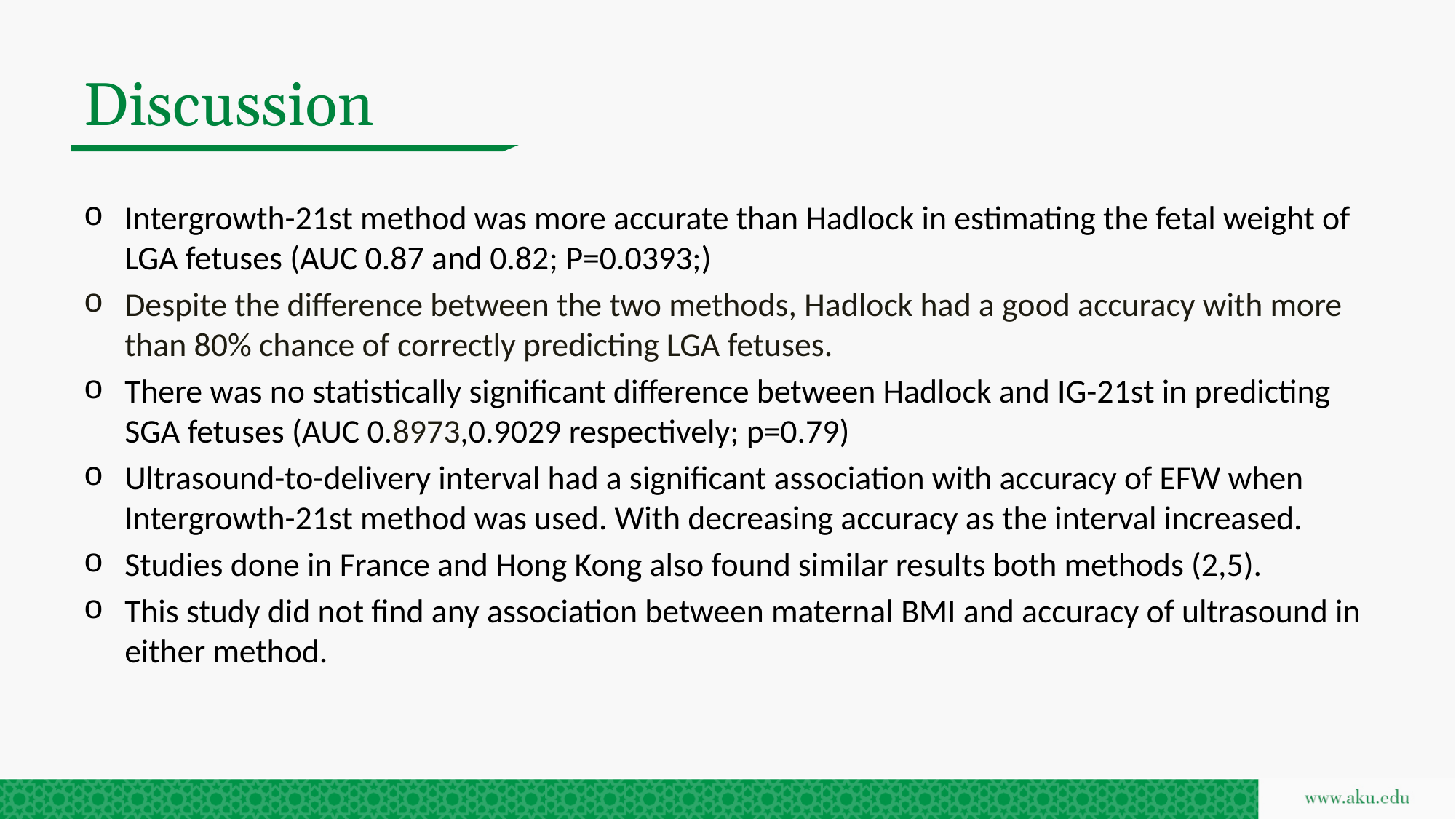

# Discussion

Intergrowth-21st method was more accurate than Hadlock in estimating the fetal weight of LGA fetuses (AUC 0.87 and 0.82; P=0.0393;)
Despite the difference between the two methods, Hadlock had a good accuracy with more than 80% chance of correctly predicting LGA fetuses.
There was no statistically significant difference between Hadlock and IG-21st in predicting SGA fetuses (AUC 0.8973,0.9029 respectively; p=0.79)
Ultrasound-to-delivery interval had a significant association with accuracy of EFW when Intergrowth-21st method was used. With decreasing accuracy as the interval increased.
Studies done in France and Hong Kong also found similar results both methods (2,5).
This study did not find any association between maternal BMI and accuracy of ultrasound in either method.